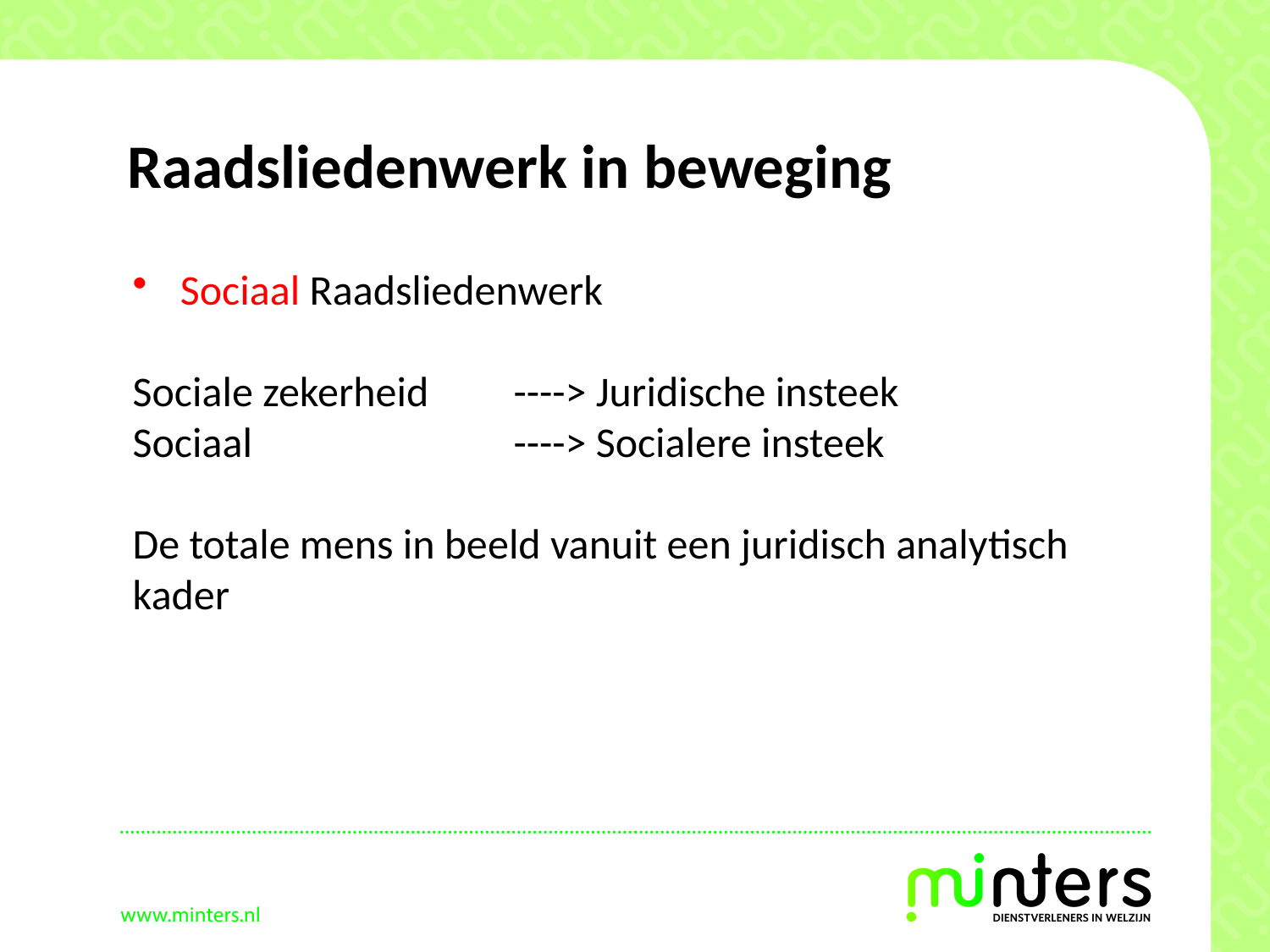

# Raadsliedenwerk in beweging
Sociaal Raadsliedenwerk

Sociale zekerheid 	----> Juridische insteek
Sociaal			----> Socialere insteek

De totale mens in beeld vanuit een juridisch analytisch kader